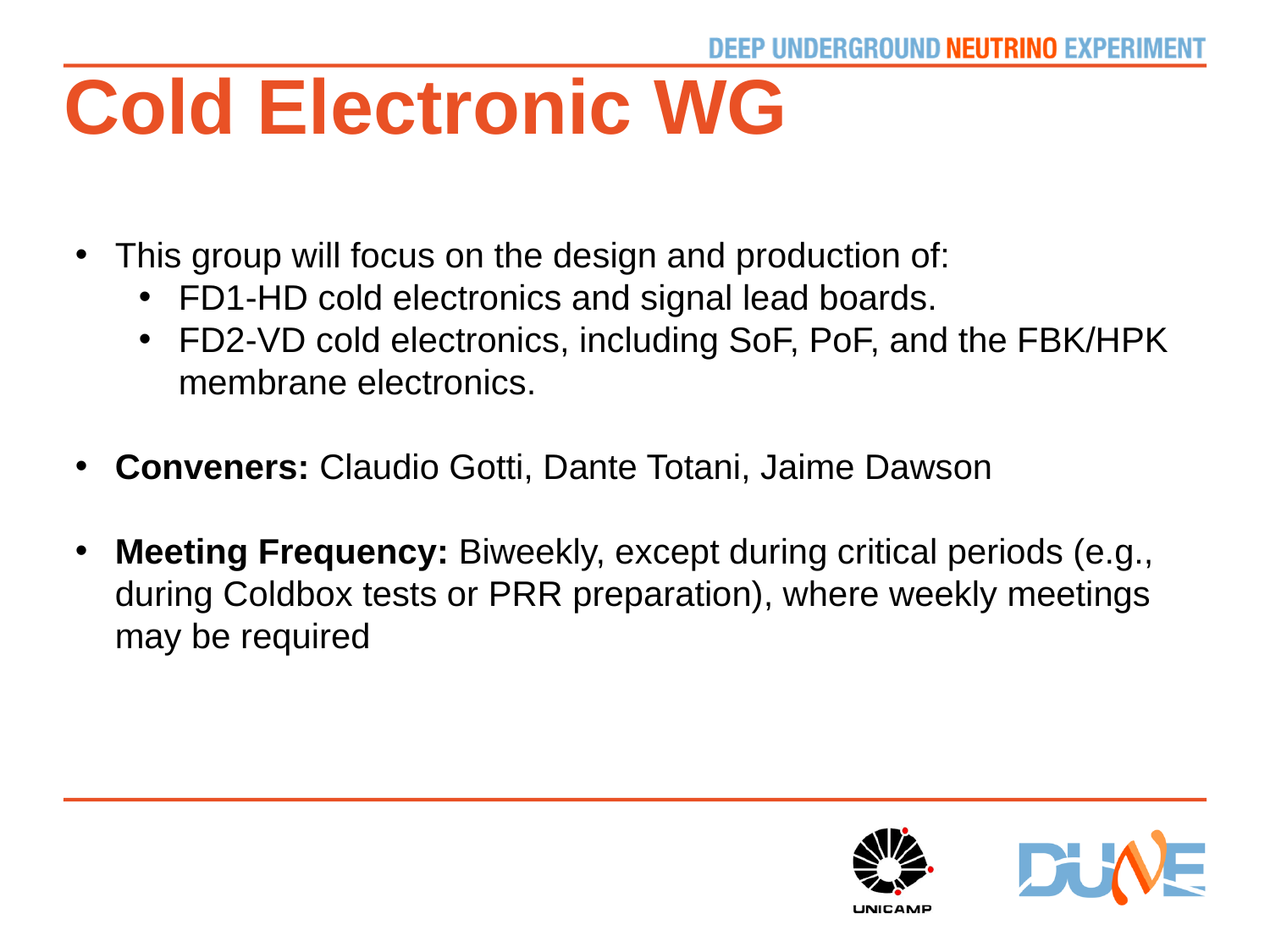

# Cold Electronic WG
This group will focus on the design and production of:
FD1-HD cold electronics and signal lead boards.
FD2-VD cold electronics, including SoF, PoF, and the FBK/HPK membrane electronics.

Conveners: Claudio Gotti, Dante Totani, Jaime Dawson

Meeting Frequency: Biweekly, except during critical periods (e.g., during Coldbox tests or PRR preparation), where weekly meetings may be required